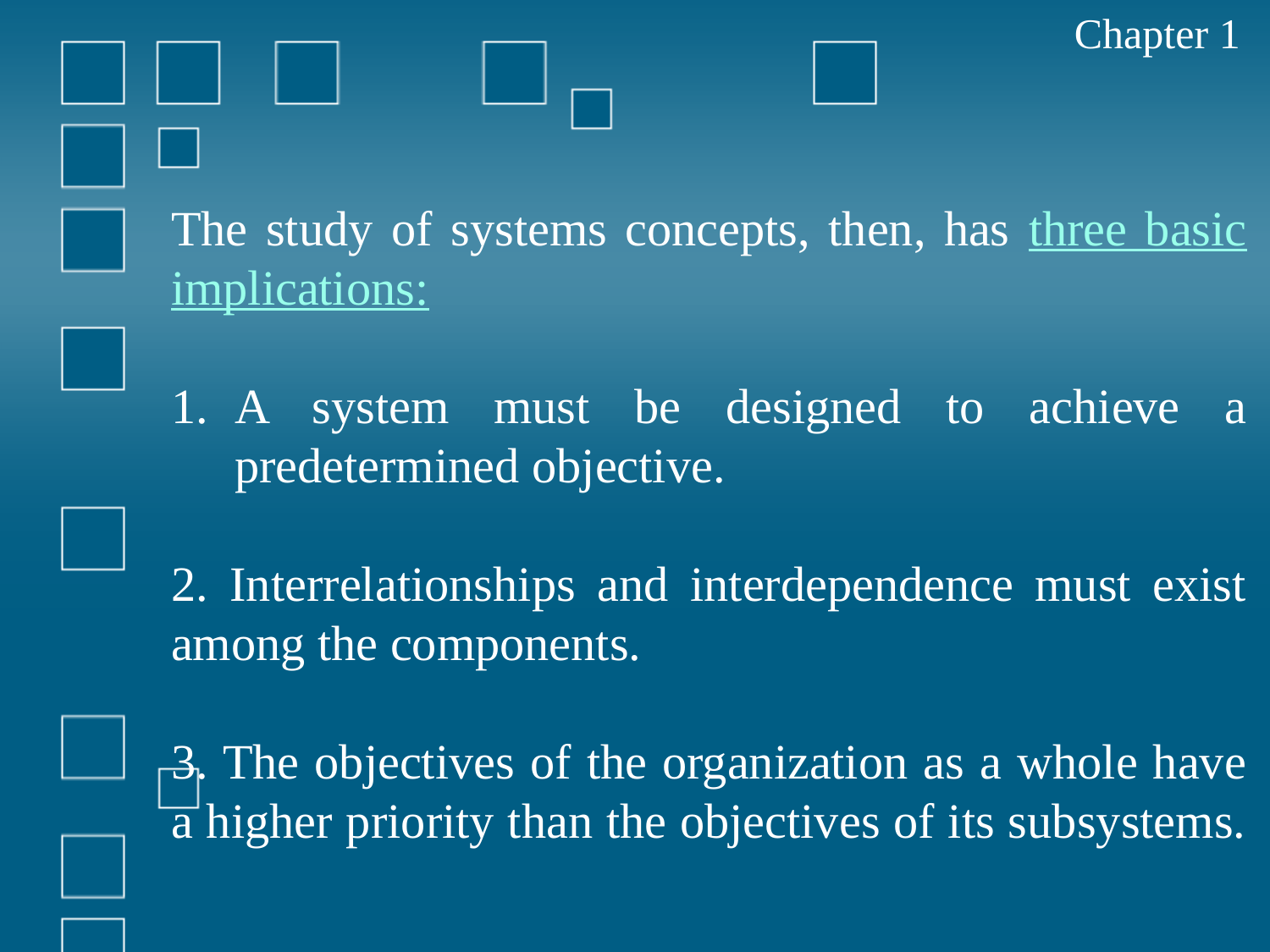

Chapter 1
The study of systems concepts, then, has three basic implications:

A system must be designed to achieve a predetermined objective.

2. Interrelationships and interdependence must exist among the components.

3. The objectives of the organization as a whole have a higher priority than the objectives of its subsystems.